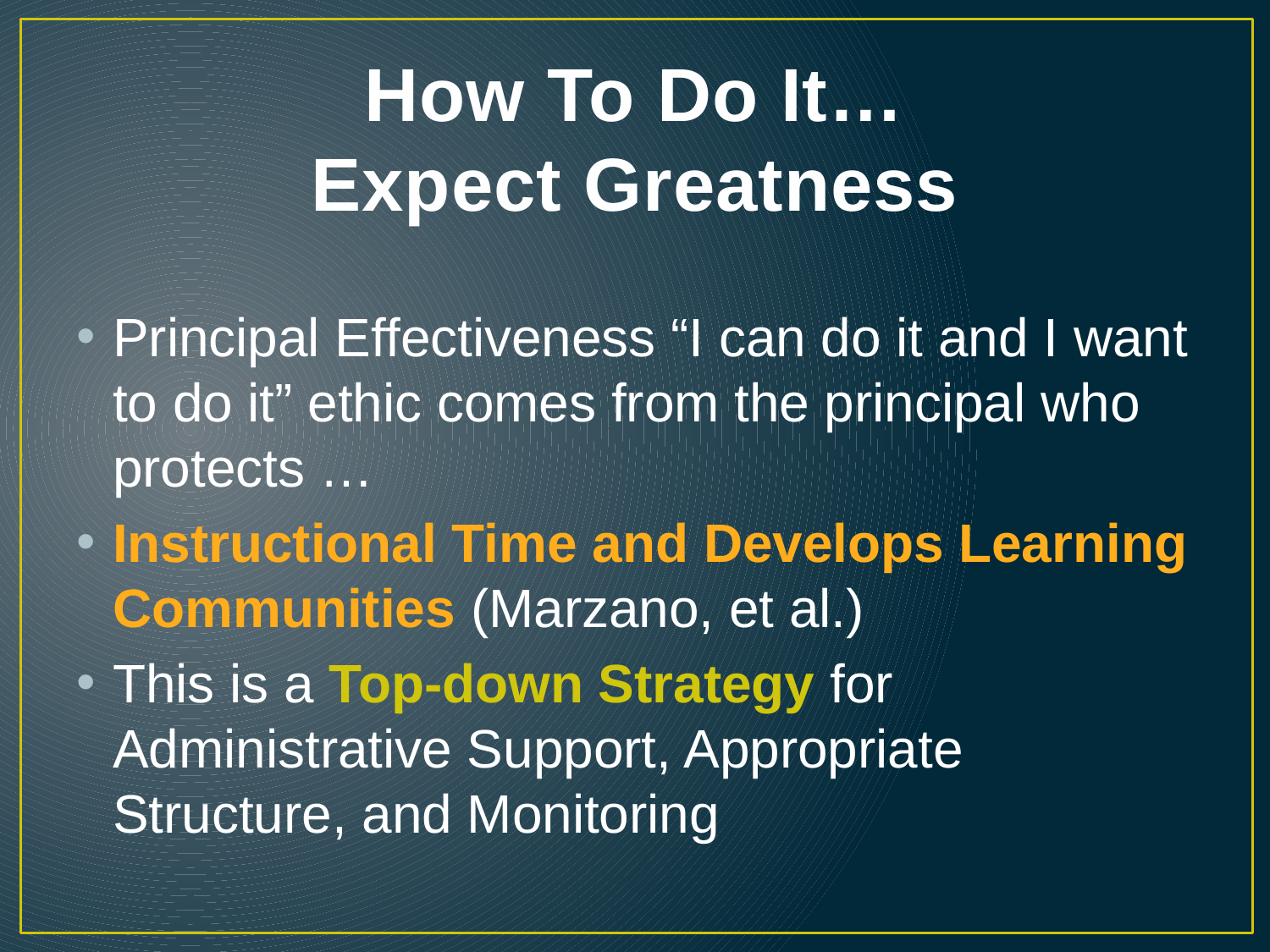

# How To Do It… Expect Greatness
Principal Effectiveness “I can do it and I want to do it” ethic comes from the principal who protects …
Instructional Time and Develops Learning Communities (Marzano, et al.)
This is a Top-down Strategy for Administrative Support, Appropriate Structure, and Monitoring